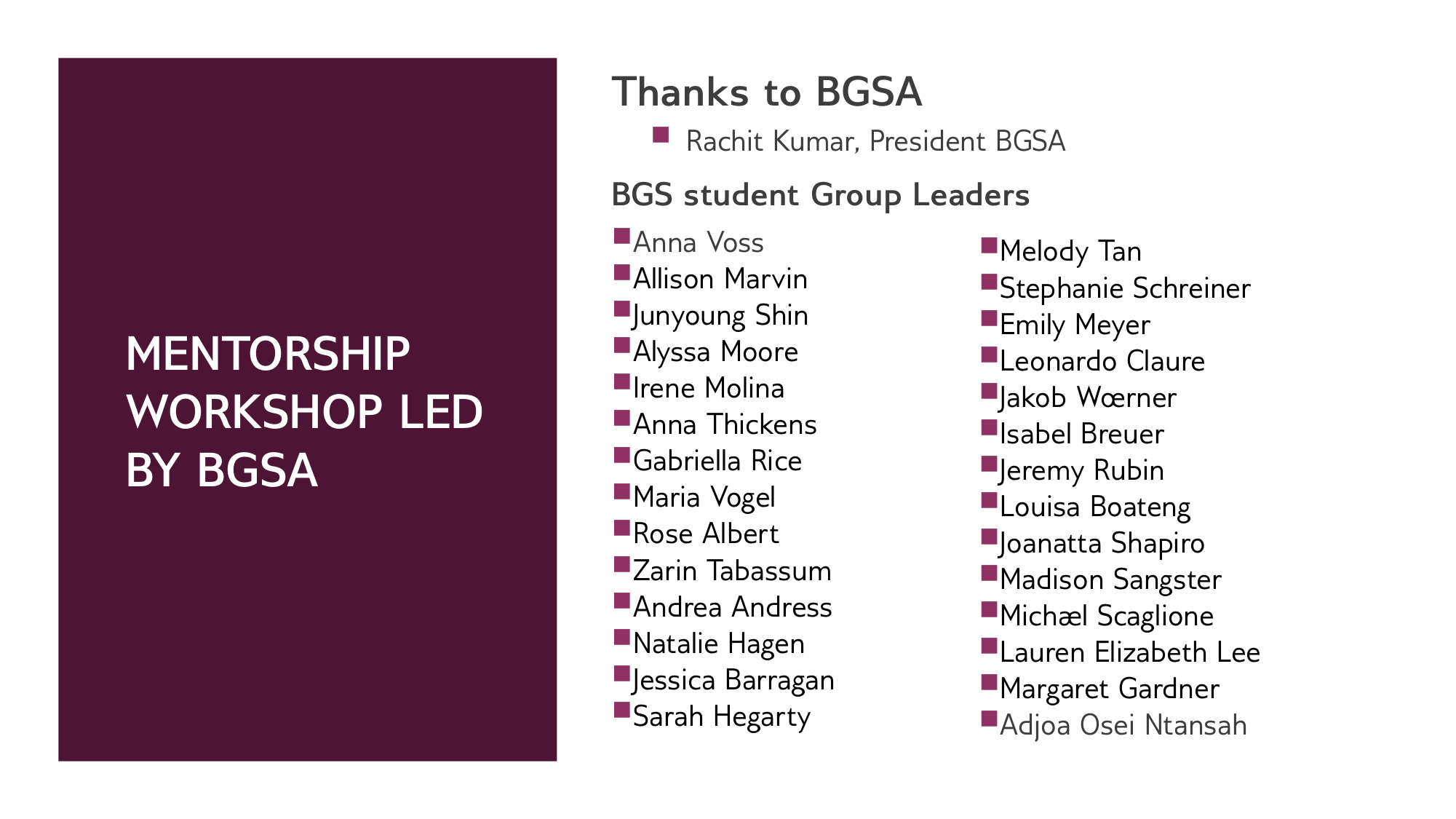

Thanks to BGSA
Rachit Kumar, President BGSA
BGS student Group Leaders
Anna Voss
Allison Marvin
Junyoung Shin
Alyssa Moore
Irene Molina
Anna Thickens
Gabriella Rice
Maria Vogel
Rose Albert
Zarin Tabassum
Andrea Andress
Natalie Hagen
Jessica Barragan
Sarah Hegarty

# Mentorship Workshop led by BGSA
Melody Tan
Stephanie Schreiner
Emily Meyer
Leonardo Claure
Jakob Woerner
Isabel Breuer
Jeremy Rubin
Louisa Boateng
Joanatta Shapiro
Madison Sangster
Michael Scaglione
Lauren Elizabeth Lee
Margaret Gardner
Adjoa Osei Ntansah